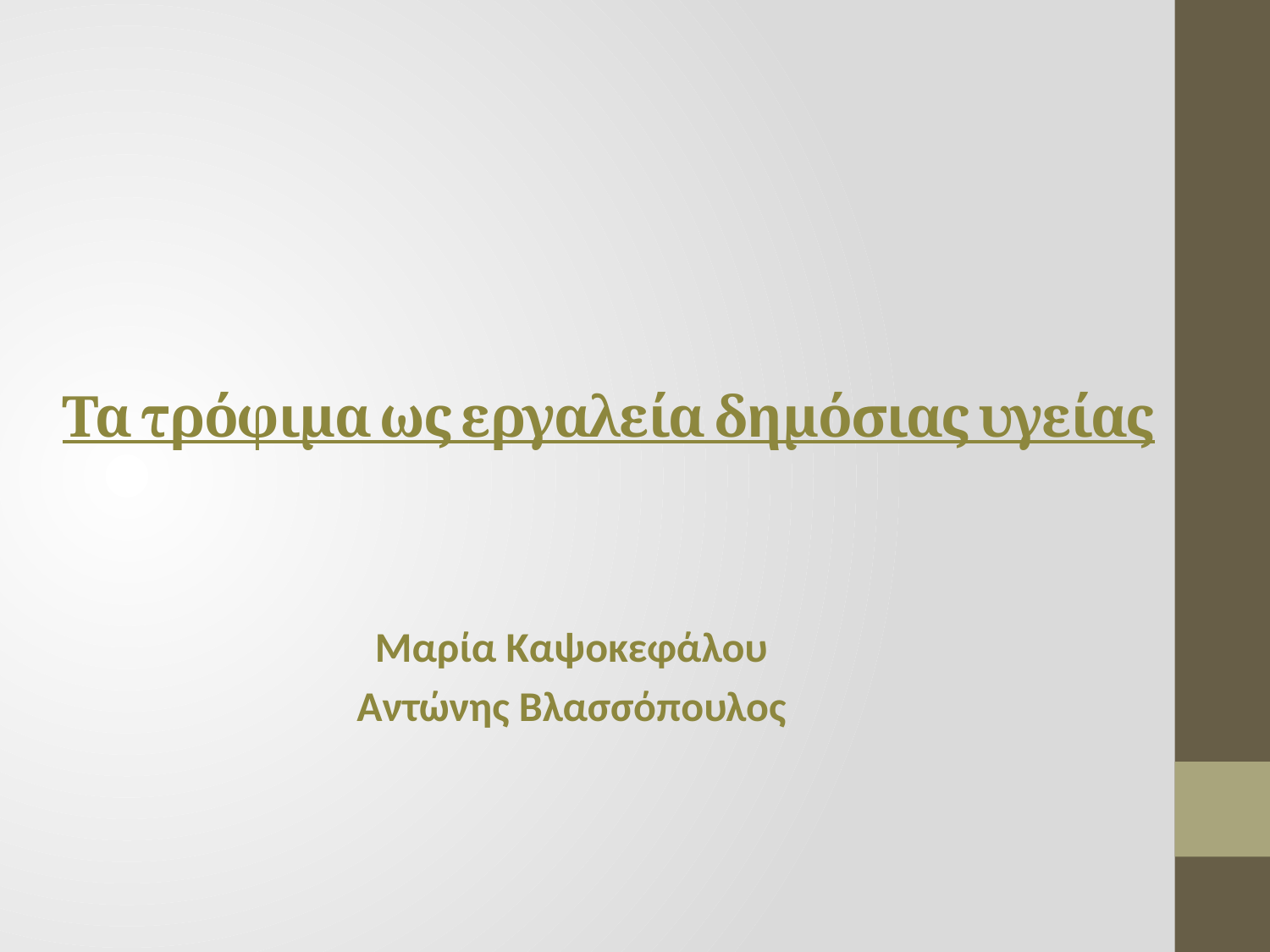

# Τα τρόφιμα ως εργαλεία δημόσιας υγείας
Μαρία Καψοκεφάλου
Αντώνης Βλασσόπουλος